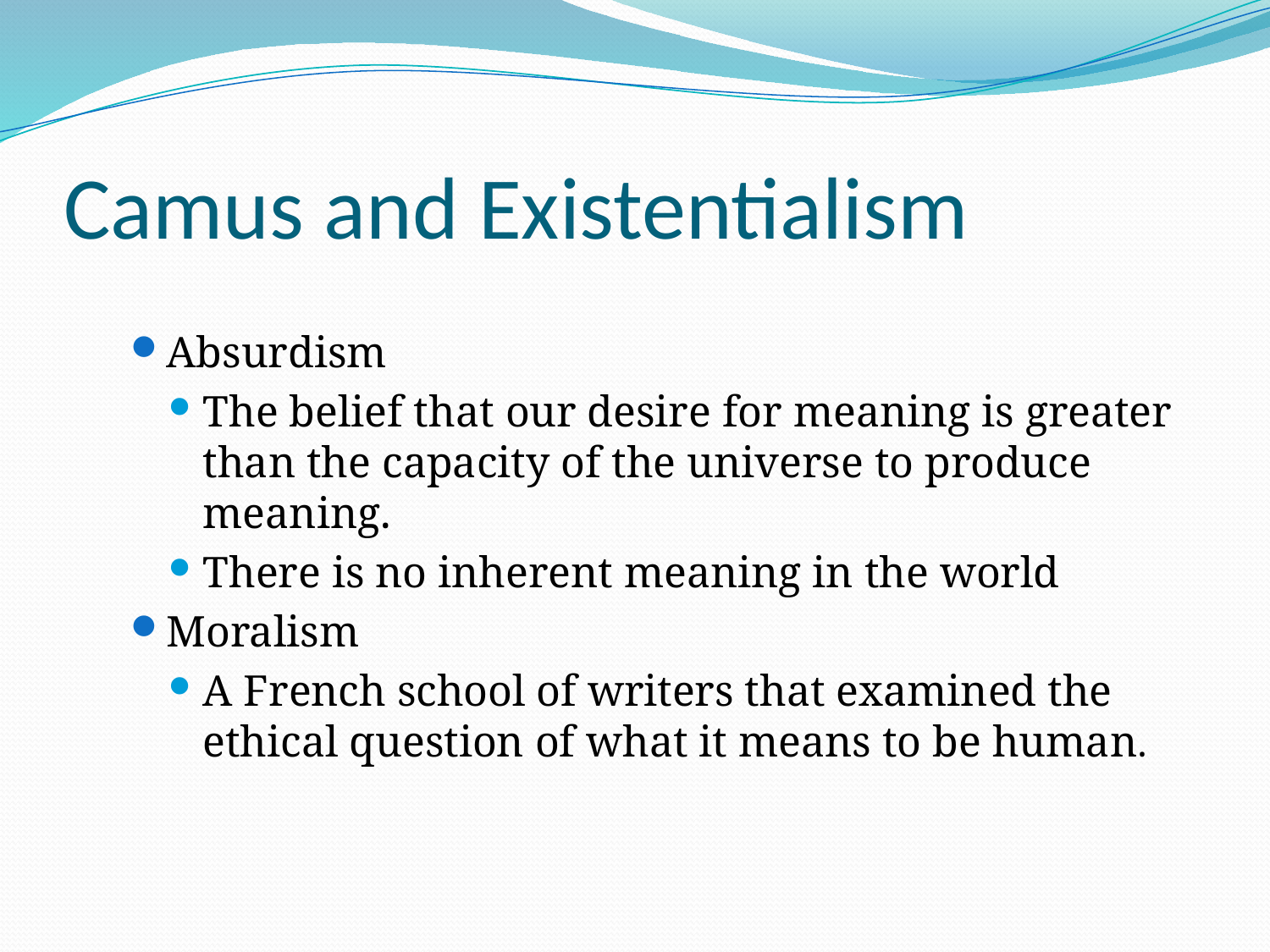

# Camus and Existentialism

Absurdism
The belief that our desire for meaning is greater than the capacity of the universe to produce meaning.
There is no inherent meaning in the world
Moralism
A French school of writers that examined the ethical question of what it means to be human.